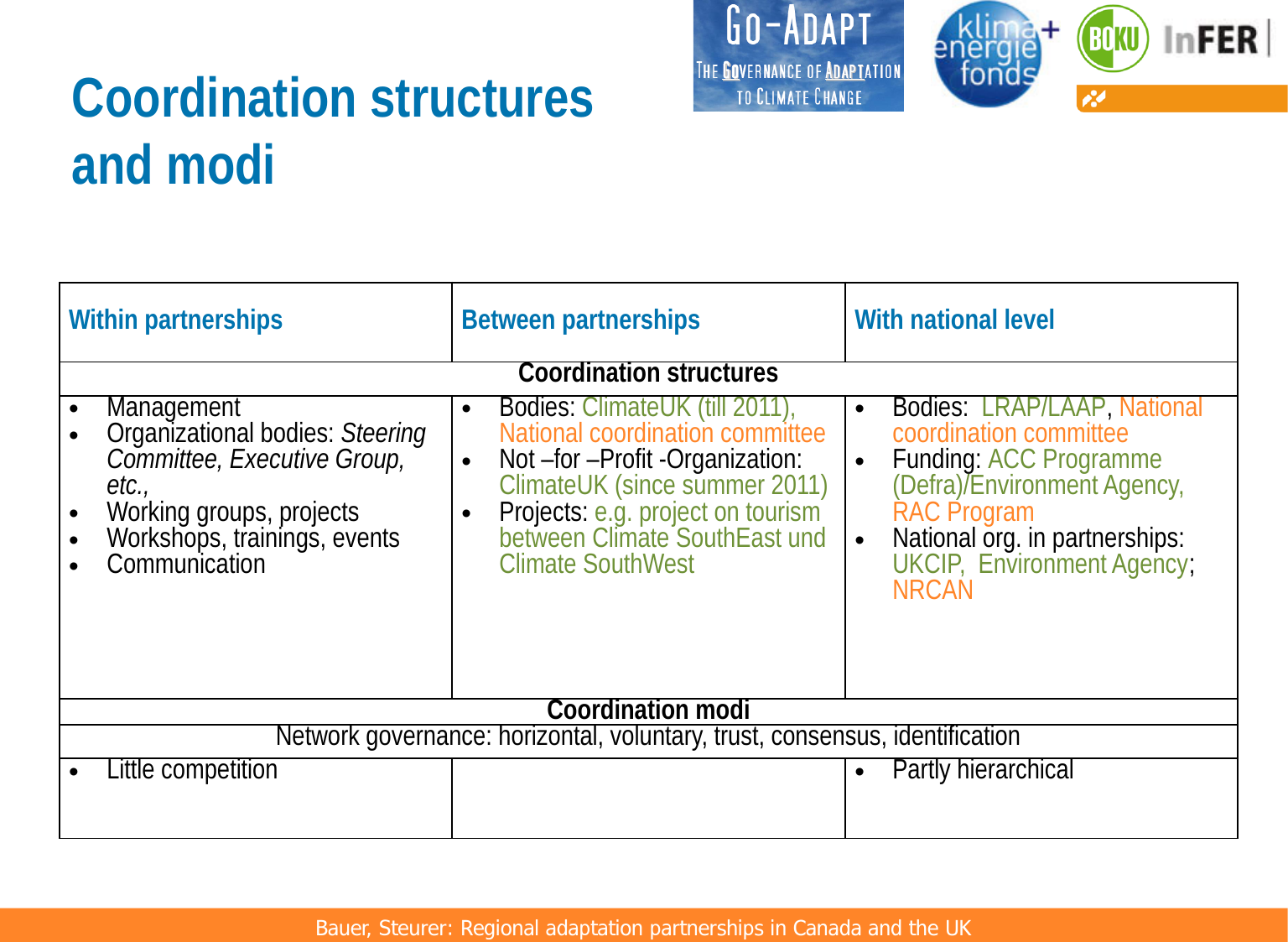

# Coordination structures and modi
| Within partnerships | Between partnerships | With national level |
| --- | --- | --- |
| Coordination structures |  |  |
| Management Organizational bodies: Steering Committee, Executive Group, etc., Working groups, projects Workshops, trainings, events Communication | Bodies: ClimateUK (till 2011), National coordination committee Not –for –Profit -Organization: ClimateUK (since summer 2011) Projects: e.g. project on tourism between Climate SouthEast und Climate SouthWest | Bodies: LRAP/LAAP, National coordination committee Funding: ACC Programme (Defra)/Environment Agency, RAC Program National org. in partnerships: UKCIP, Environment Agency; NRCAN |
| Coordination modi |  |  |
| --- | --- | --- |
| Network governance: horizontal, voluntary, trust, consensus, identification |  |  |
| Little competition |  | Partly hierarchical |